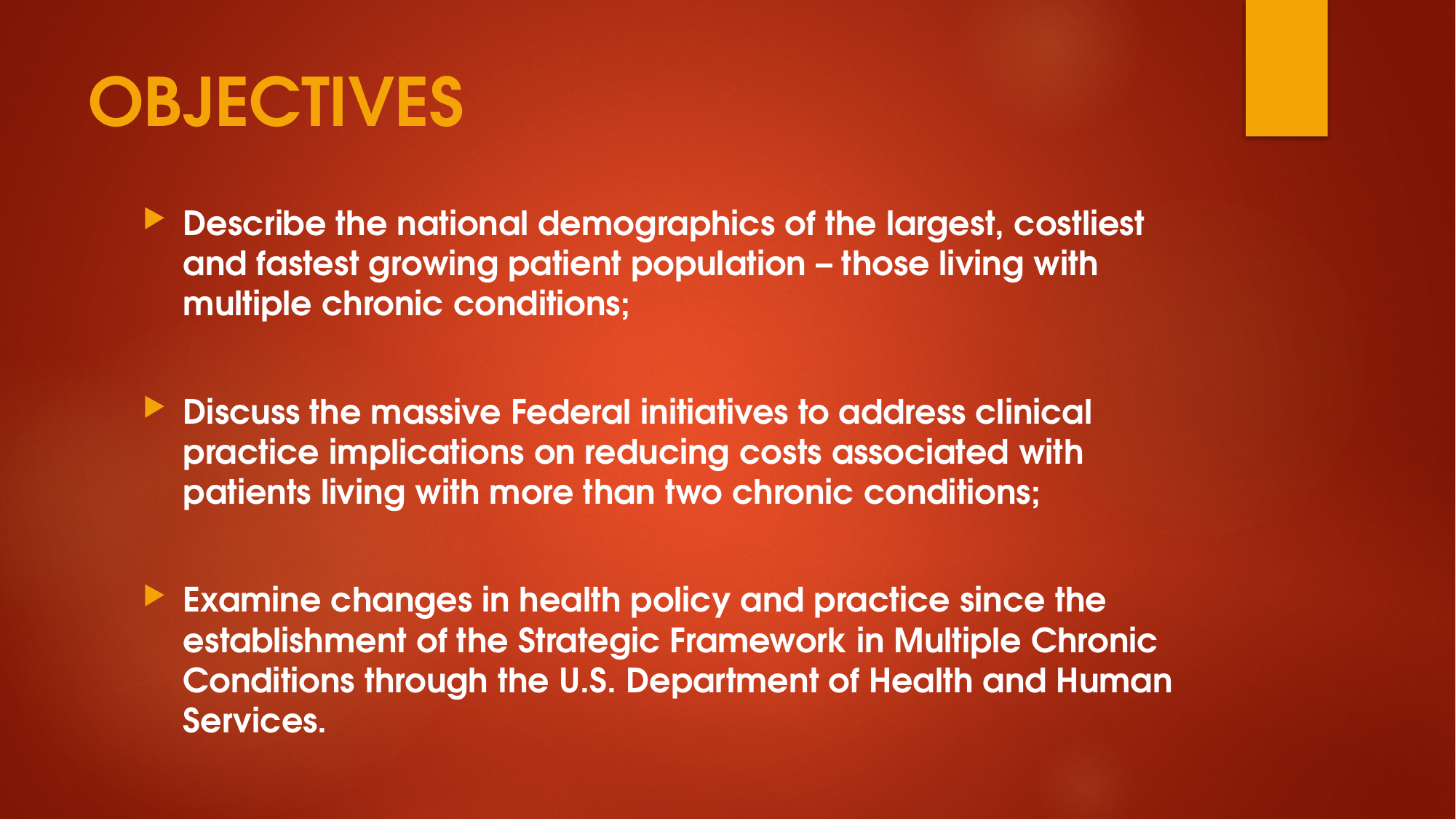

# OBJECTIVES
Describe the national demographics of the largest, costliest and fastest growing patient population – those living with multiple chronic conditions;

Discuss the massive Federal initiatives to address clinical practice implications on reducing costs associated with patients living with more than two chronic conditions;

Examine changes in health policy and practice since the establishment of the Strategic Framework in Multiple Chronic Conditions through the U.S. Department of Health and Human Services.